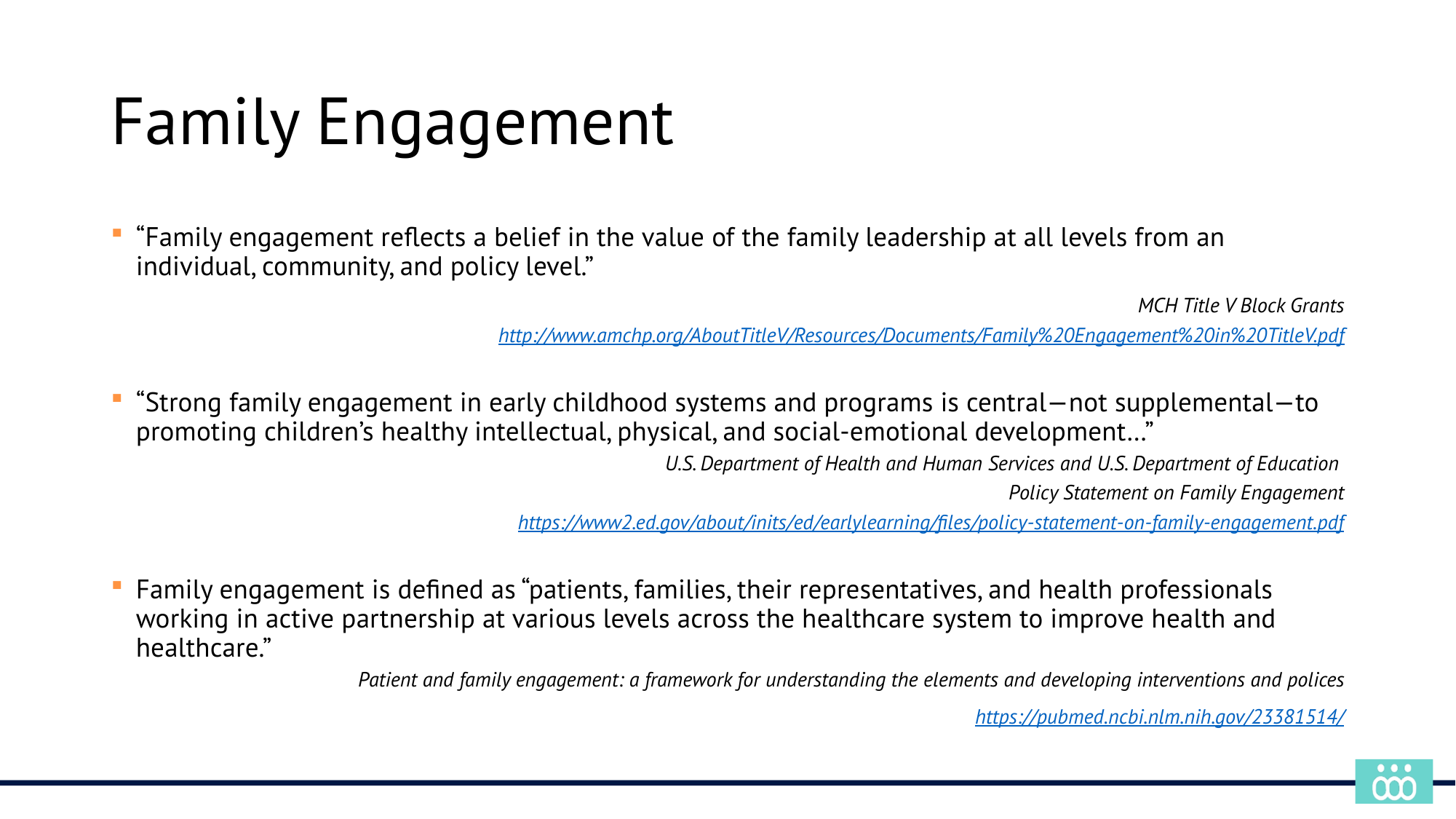

# Family Engagement
“Family engagement reflects a belief in the value of the family leadership at all levels from an individual, community, and policy level.”
MCH Title V Block Grants
http://www.amchp.org/AboutTitleV/Resources/Documents/Family%20Engagement%20in%20TitleV.pdf

“Strong family engagement in early childhood systems and programs is central—not supplemental—to promoting children’s healthy intellectual, physical, and social-emotional development…”
U.S. Department of Health and Human Services and U.S. Department of Education
Policy Statement on Family Engagement
 https://www2.ed.gov/about/inits/ed/earlylearning/files/policy-statement-on-family-engagement.pdf

Family engagement is defined as “patients, families, their representatives, and health professionals working in active partnership at various levels across the healthcare system to improve health and healthcare.”
Patient and family engagement: a framework for understanding the elements and developing interventions and polices
https://pubmed.ncbi.nlm.nih.gov/23381514/